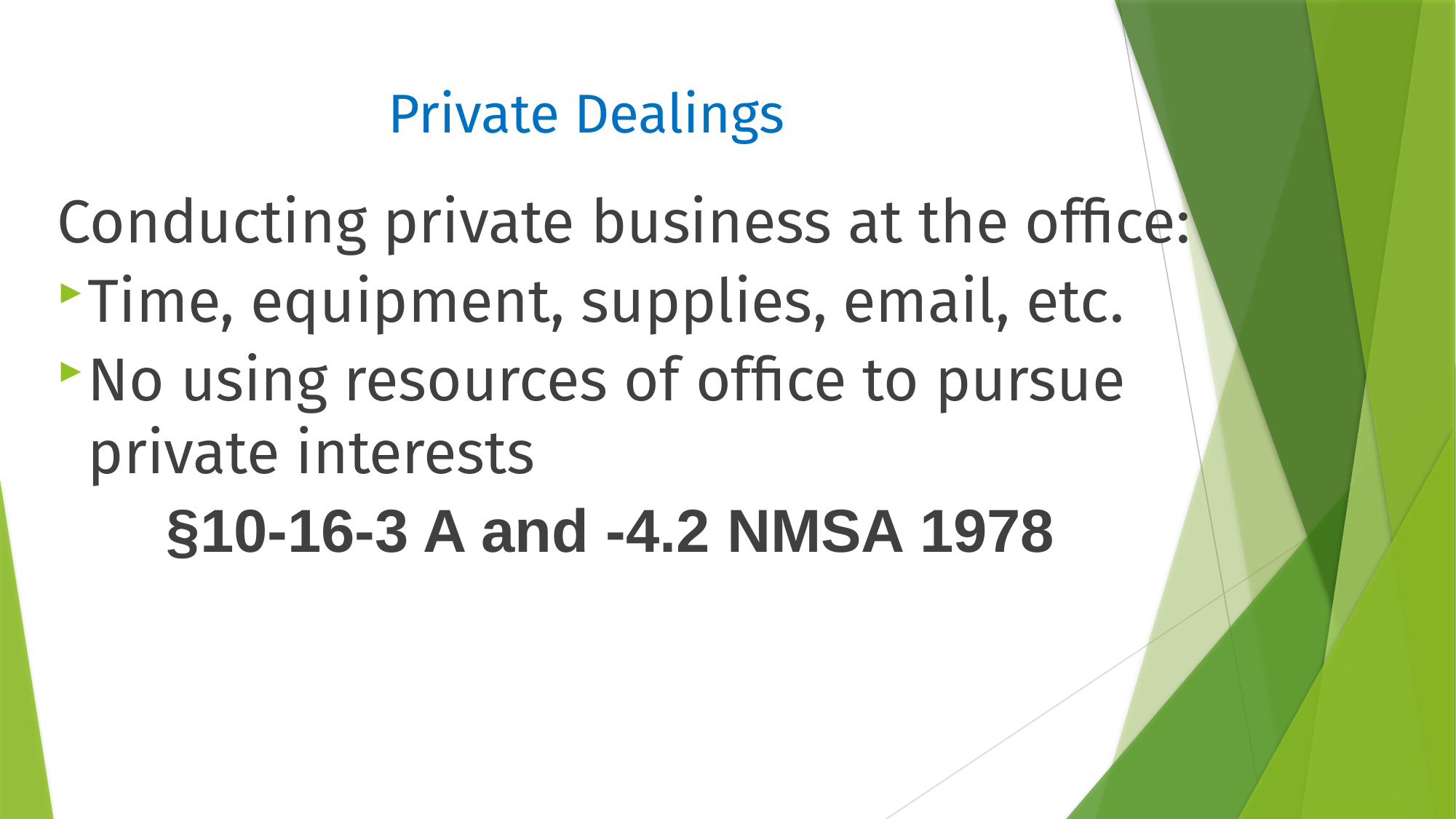

# Private Dealings
Conducting private business at the office:
Time, equipment, supplies, email, etc.
No using resources of office to pursue private interests
	§10-16-3 A and -4.2 NMSA 1978